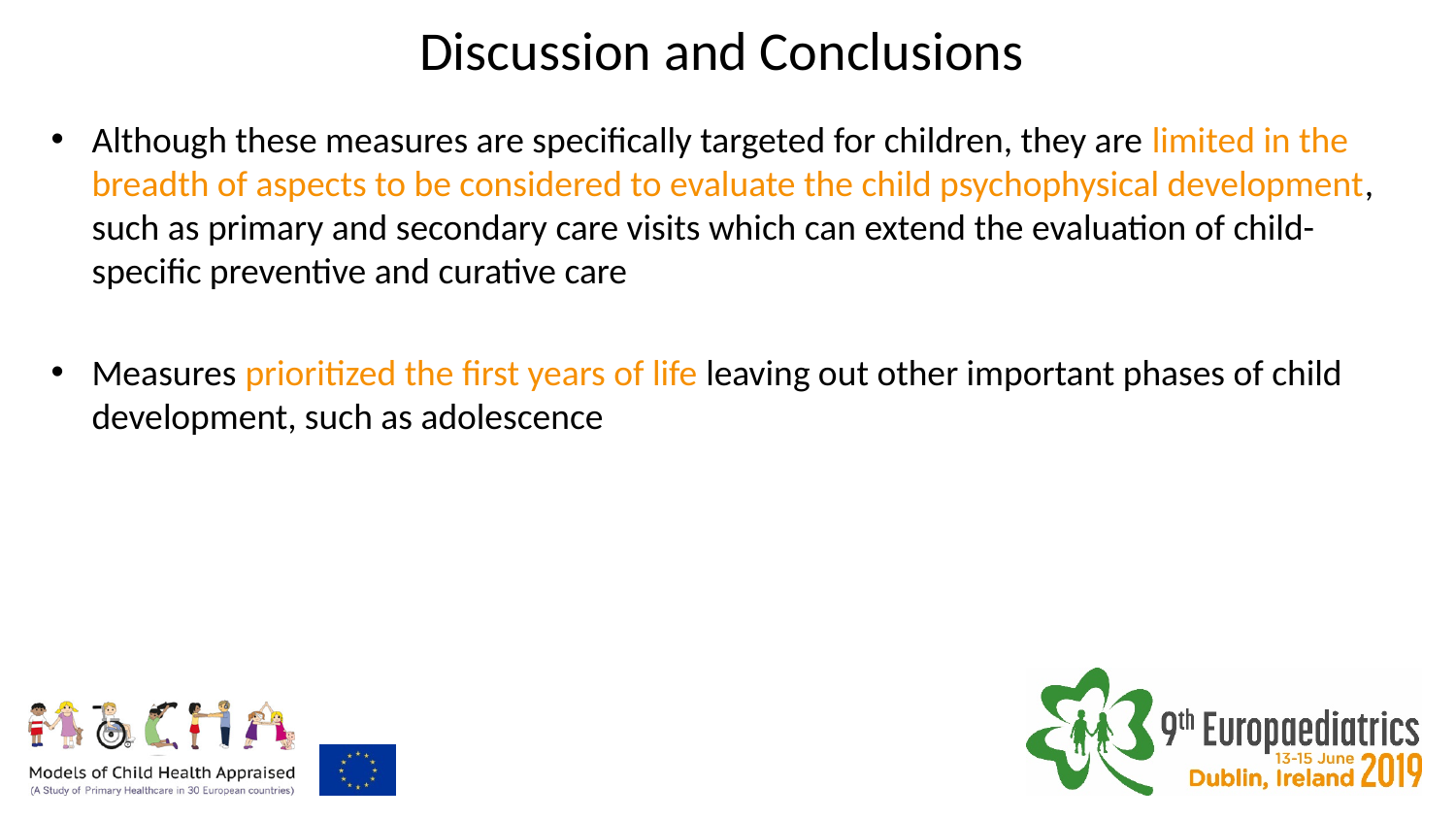

# Discussion and Conclusions
Although these measures are specifically targeted for children, they are limited in the breadth of aspects to be considered to evaluate the child psychophysical development, such as primary and secondary care visits which can extend the evaluation of child-specific preventive and curative care

Measures prioritized the first years of life leaving out other important phases of child development, such as adolescence